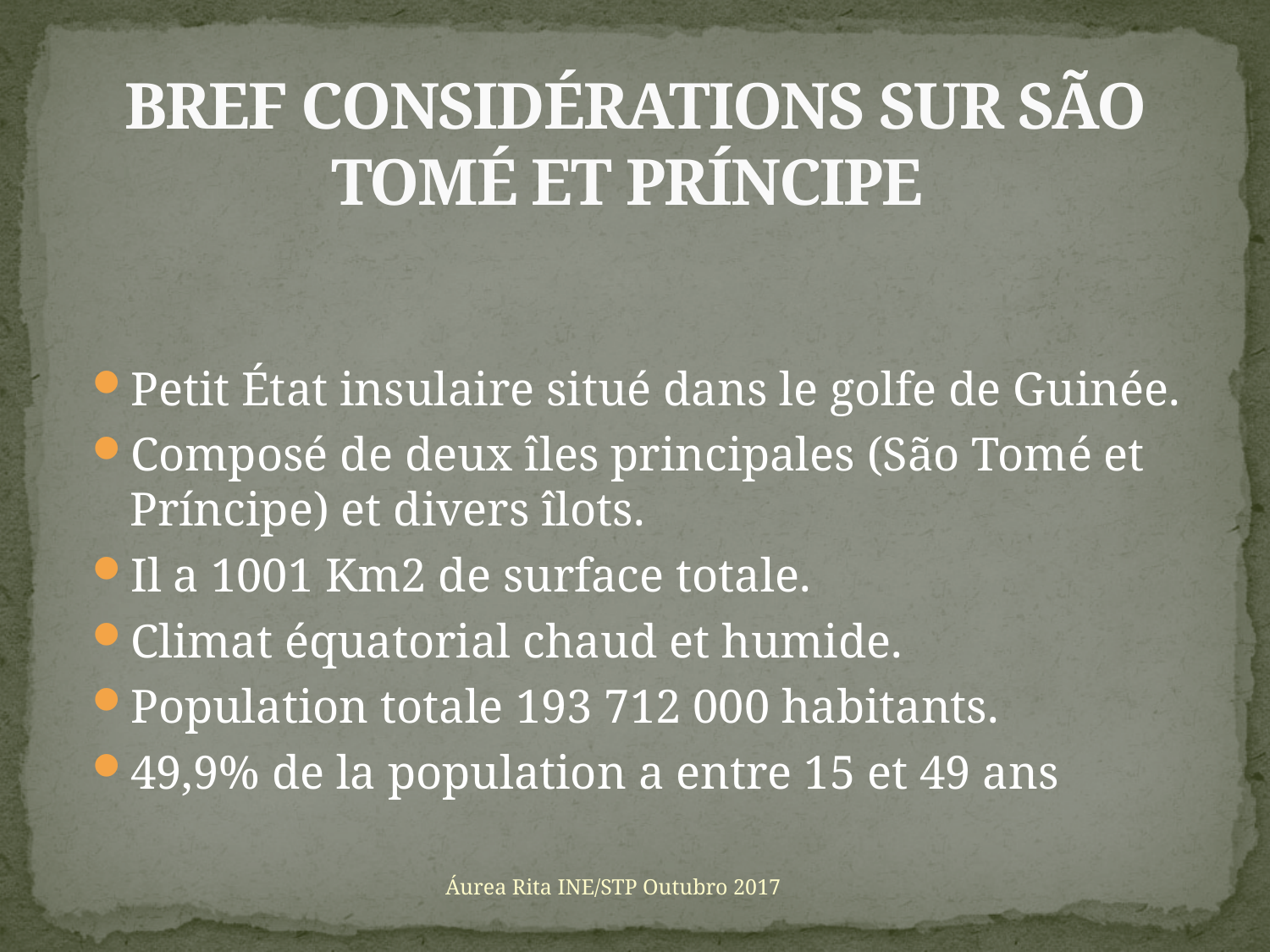

# BREF CONSIDÉRATIONS SUR SÃO TOMÉ ET PRÍNCIPE

Petit État insulaire situé dans le golfe de Guinée.
Composé de deux îles principales (São Tomé et Príncipe) et divers îlots.
Il a 1001 Km2 de surface totale.
Climat équatorial chaud et humide.
Population totale 193 712 000 habitants.
49,9% de la population a entre 15 et 49 ans
Áurea Rita INE/STP Outubro 2017